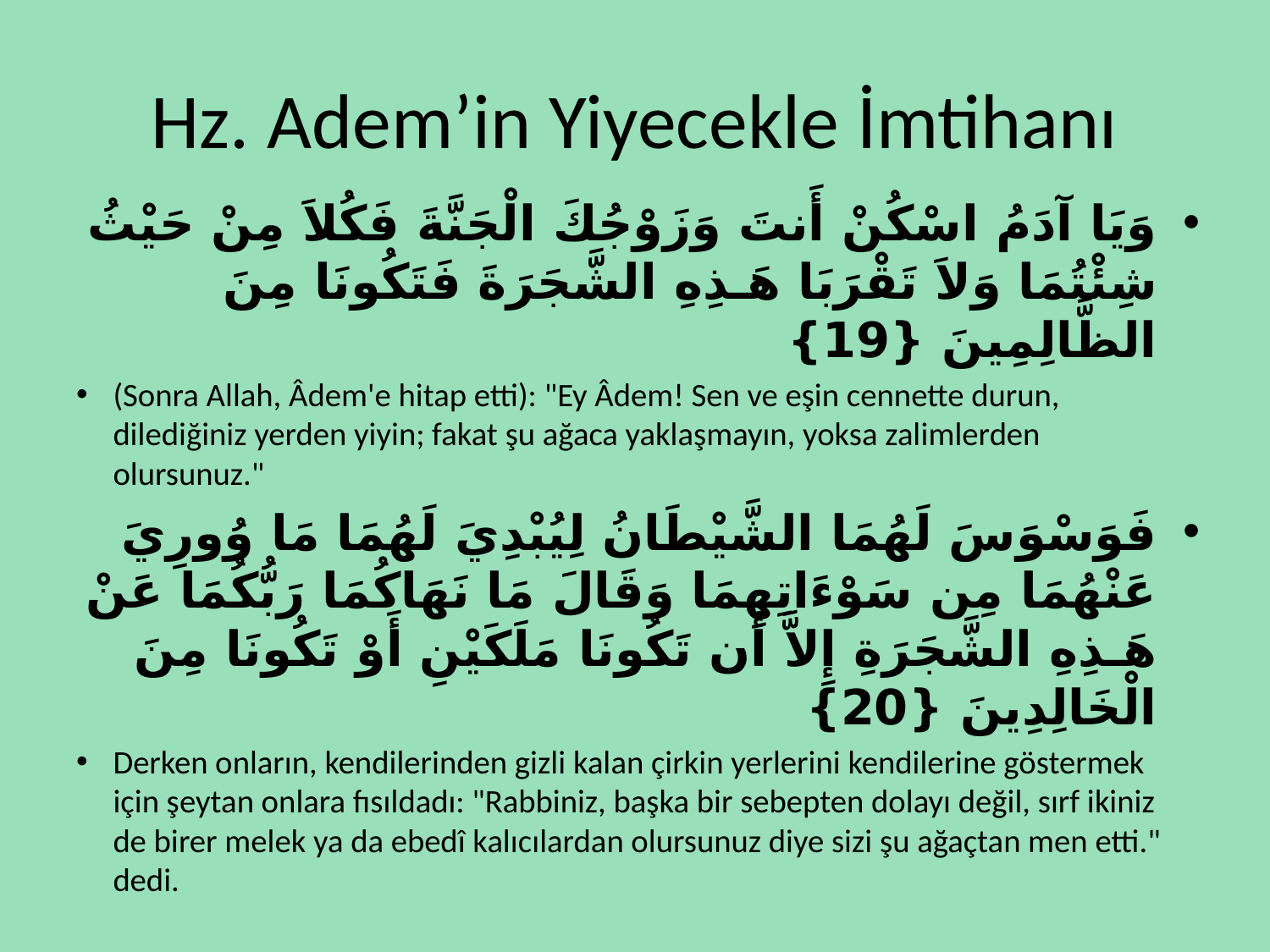

# Hz. Adem’in Yiyecekle İmtihanı
وَيَا آدَمُ اسْكُنْ أَنتَ وَزَوْجُكَ الْجَنَّةَ فَكُلاَ مِنْ حَيْثُ شِئْتُمَا وَلاَ تَقْرَبَا هَـذِهِ الشَّجَرَةَ فَتَكُونَا مِنَ الظَّالِمِينَ {19}
(Sonra Allah, Âdem'e hitap etti): "Ey Âdem! Sen ve eşin cennette durun, dilediğiniz yerden yiyin; fakat şu ağaca yaklaşmayın, yoksa zalimlerden olursunuz."
فَوَسْوَسَ لَهُمَا الشَّيْطَانُ لِيُبْدِيَ لَهُمَا مَا وُورِيَ عَنْهُمَا مِن سَوْءَاتِهِمَا وَقَالَ مَا نَهَاكُمَا رَبُّكُمَا عَنْ هَـذِهِ الشَّجَرَةِ إِلاَّ أَن تَكُونَا مَلَكَيْنِ أَوْ تَكُونَا مِنَ الْخَالِدِينَ {20}
Derken onların, kendilerinden gizli kalan çirkin yerlerini kendilerine göstermek için şeytan onlara fısıldadı: "Rabbiniz, başka bir sebepten dolayı değil, sırf ikiniz de birer melek ya da ebedî kalıcılardan olursunuz diye sizi şu ağaçtan men etti." dedi.